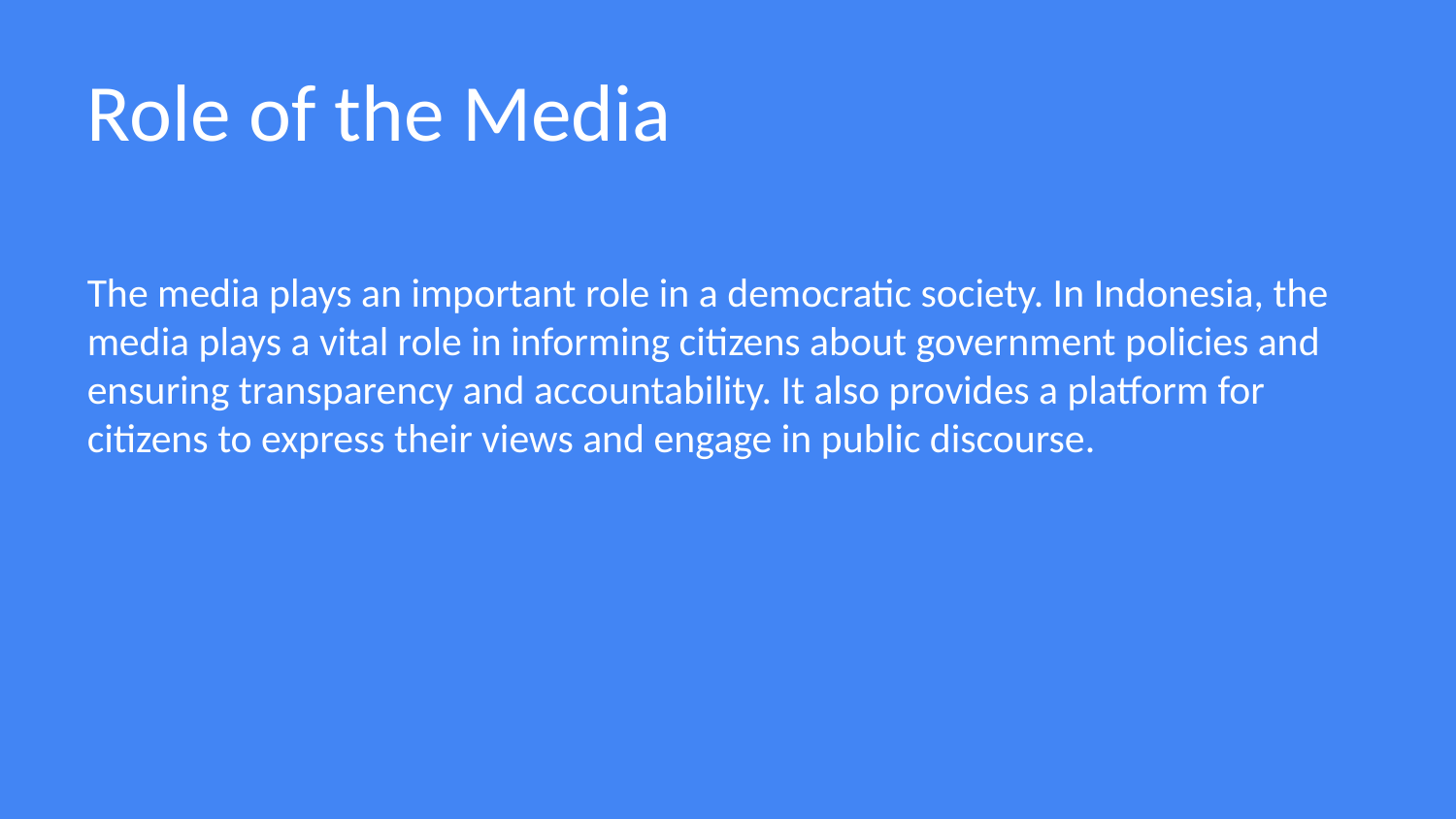

Role of the Media
The media plays an important role in a democratic society. In Indonesia, the media plays a vital role in informing citizens about government policies and ensuring transparency and accountability. It also provides a platform for citizens to express their views and engage in public discourse.